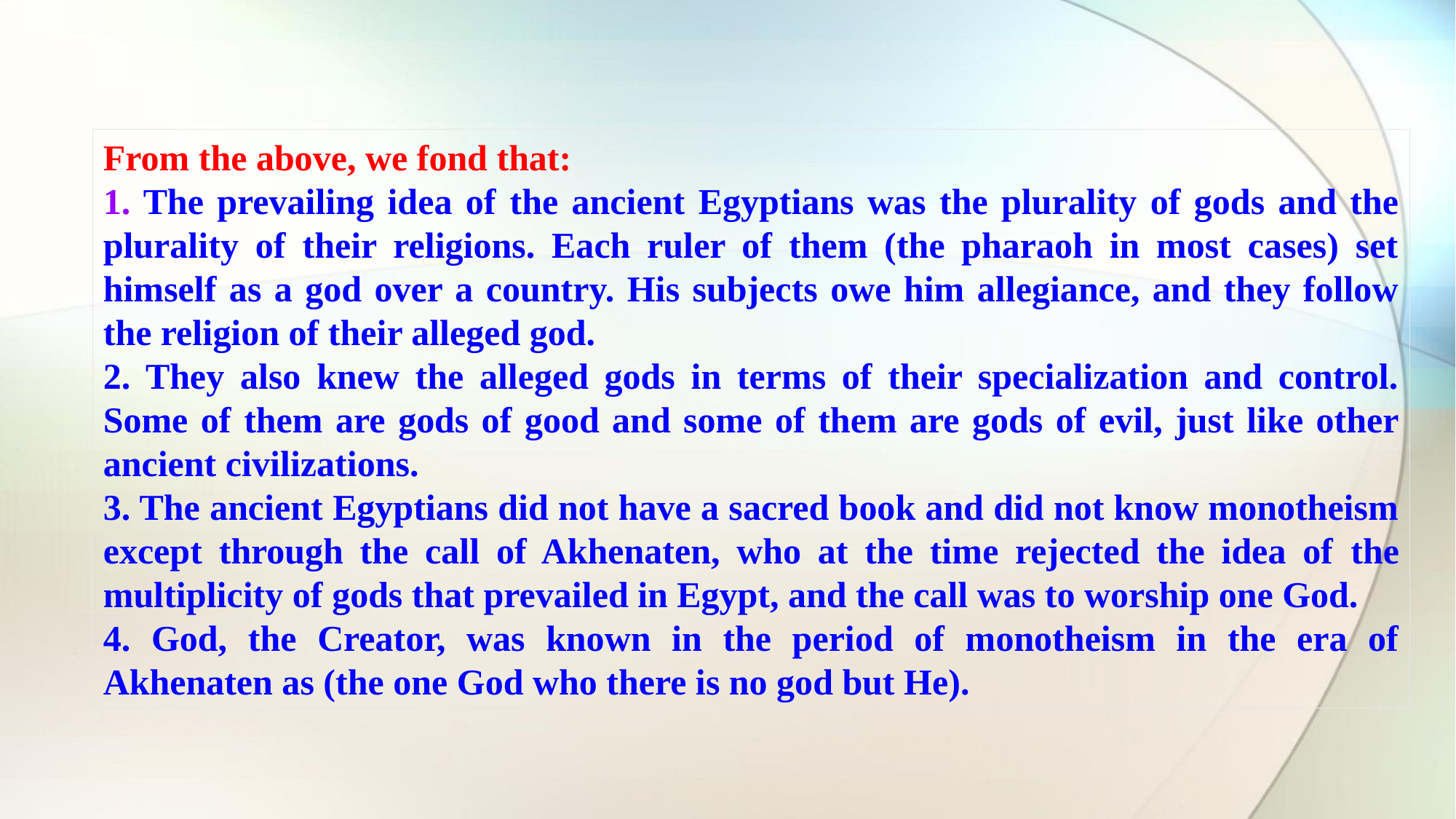

From the above, we fond that:
1. The prevailing idea of ​​the ancient Egyptians was the plurality of gods and the plurality of their religions. Each ruler of them (the pharaoh in most cases) set himself as a god over a country. His subjects owe him allegiance, and they follow the religion of their alleged god.
2. They also knew the alleged gods in terms of their specialization and control. Some of them are gods of good and some of them are gods of evil, just like other ancient civilizations.
3. The ancient Egyptians did not have a sacred book and did not know monotheism except through the call of Akhenaten, who at the time rejected the idea of ​​the multiplicity of gods that prevailed in Egypt, and the call was to worship one God.
4. God, the Creator, was known in the period of monotheism in the era of Akhenaten as (the one God who there is no god but He).